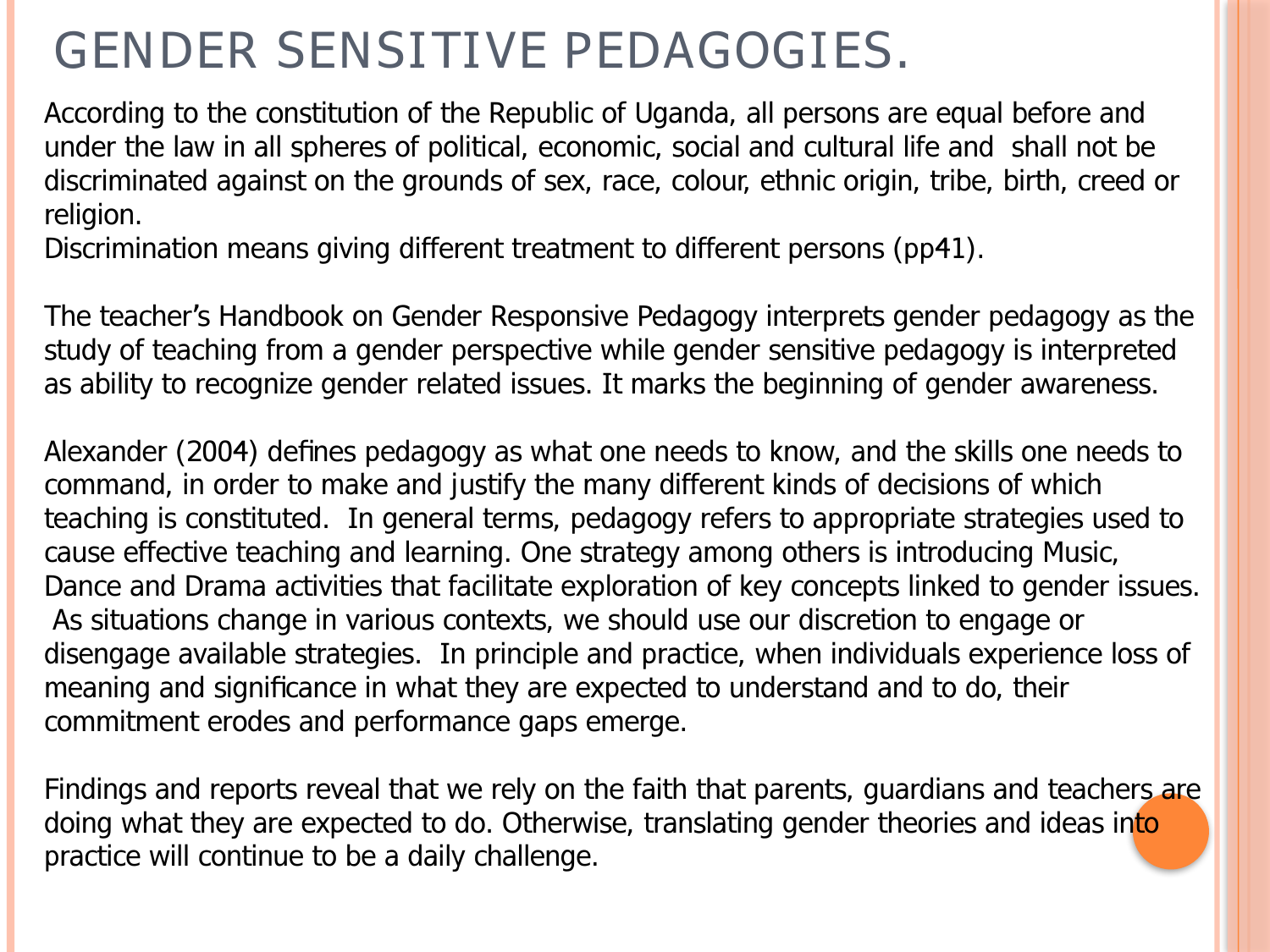

# GENDER SENSITIVE PEDAGOGIES.
According to the constitution of the Republic of Uganda, all persons are equal before and under the law in all spheres of political, economic, social and cultural life and  shall not be discriminated against on the grounds of sex, race, colour, ethnic origin, tribe, birth, creed or religion.
Discrimination means giving different treatment to different persons (pp41).

The teacher’s Handbook on Gender Responsive Pedagogy interprets gender pedagogy as the study of teaching from a gender perspective while gender sensitive pedagogy is interpreted as ability to recognize gender related issues. It marks the beginning of gender awareness.

Alexander (2004) defines pedagogy as what one needs to know, and the skills one needs to command, in order to make and justify the many different kinds of decisions of which teaching is constituted.  In general terms, pedagogy refers to appropriate strategies used to cause effective teaching and learning. One strategy among others is introducing Music, Dance and Drama activities that facilitate exploration of key concepts linked to gender issues.  As situations change in various contexts, we should use our discretion to engage or disengage available strategies.  In principle and practice, when individuals experience loss of meaning and significance in what they are expected to understand and to do, their commitment erodes and performance gaps emerge.

Findings and reports reveal that we rely on the faith that parents, guardians and teachers are doing what they are expected to do. Otherwise, translating gender theories and ideas into practice will continue to be a daily challenge.